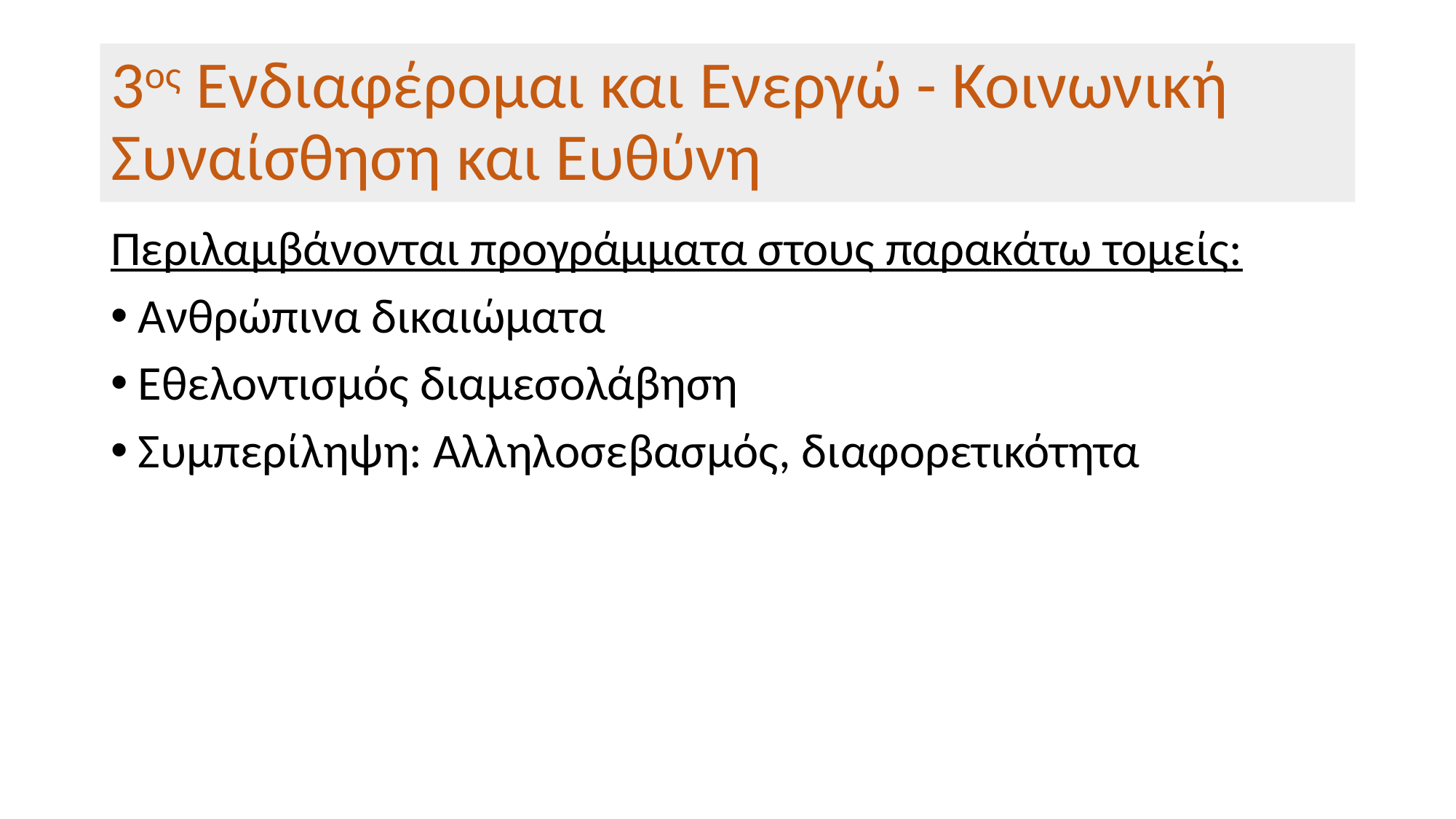

# 3ος Ενδιαφέρομαι και Ενεργώ - Κοινωνική Συναίσθηση και Ευθύνη
Περιλαμβάνονται προγράμματα στους παρακάτω τομείς:
Ανθρώπινα δικαιώματα
Εθελοντισμός διαμεσολάβηση
Συμπερίληψη: Αλληλοσεβασμός, διαφορετικότητα